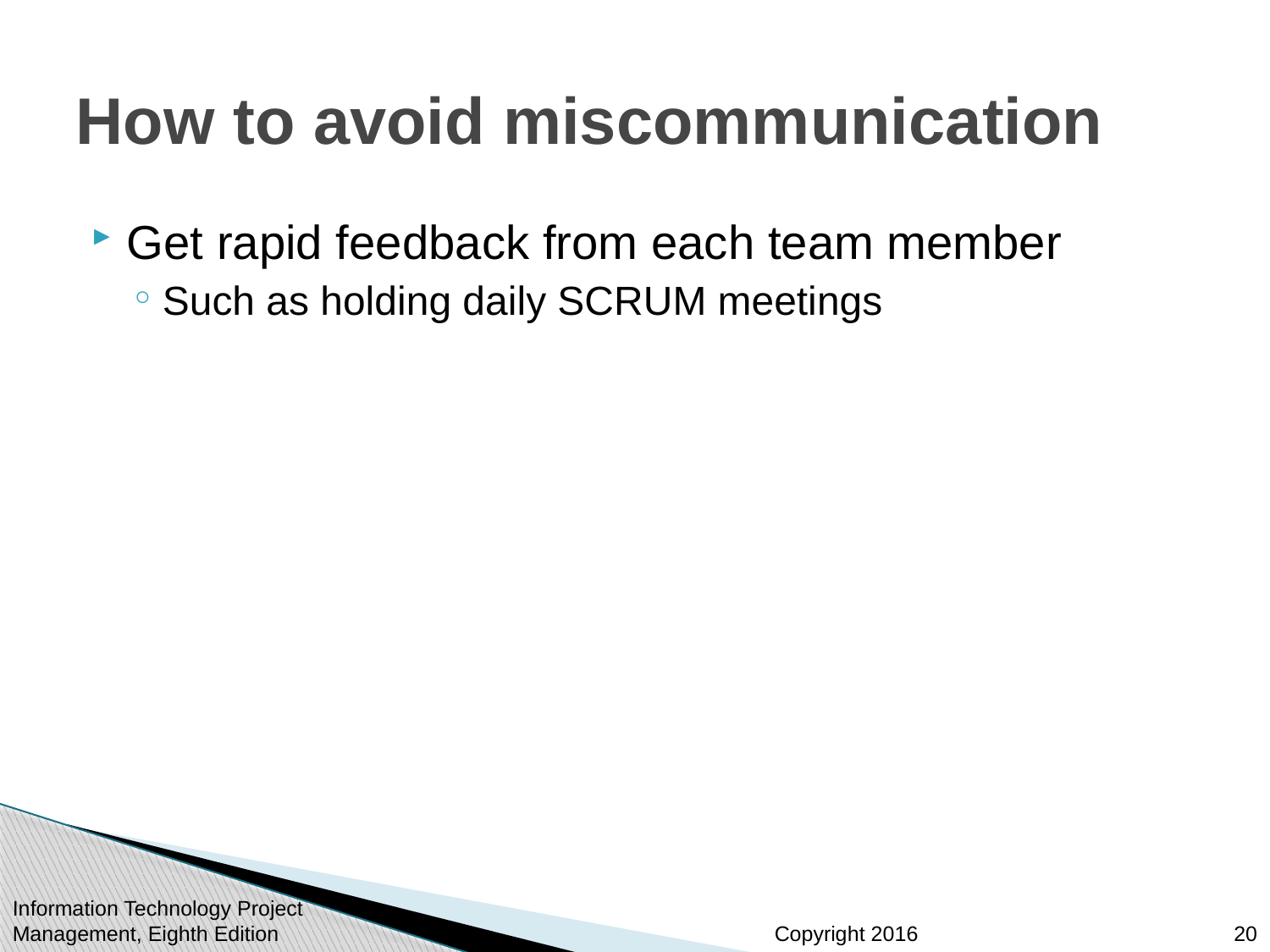

# How to avoid miscommunication
Get rapid feedback from each team member
Such as holding daily SCRUM meetings
Information Technology Project Management, Eighth Edition
20